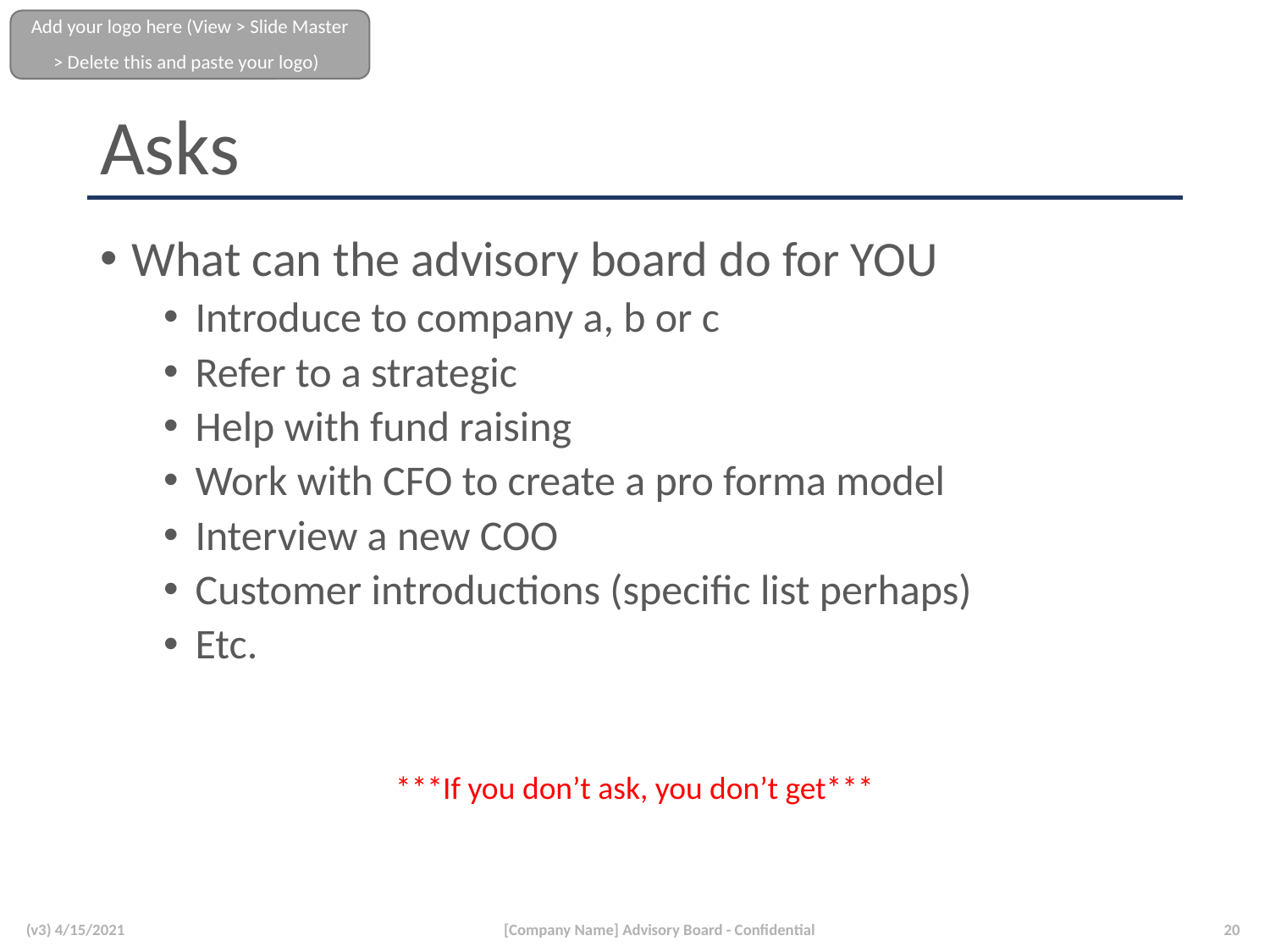

# Asks
What can the advisory board do for YOU
Introduce to company a, b or c
Refer to a strategic
Help with fund raising
Work with CFO to create a pro forma model
Interview a new COO
Customer introductions (specific list perhaps)
Etc.
***If you don’t ask, you don’t get***
(v3) 4/15/2021
[Company Name] Advisory Board - Confidential
20